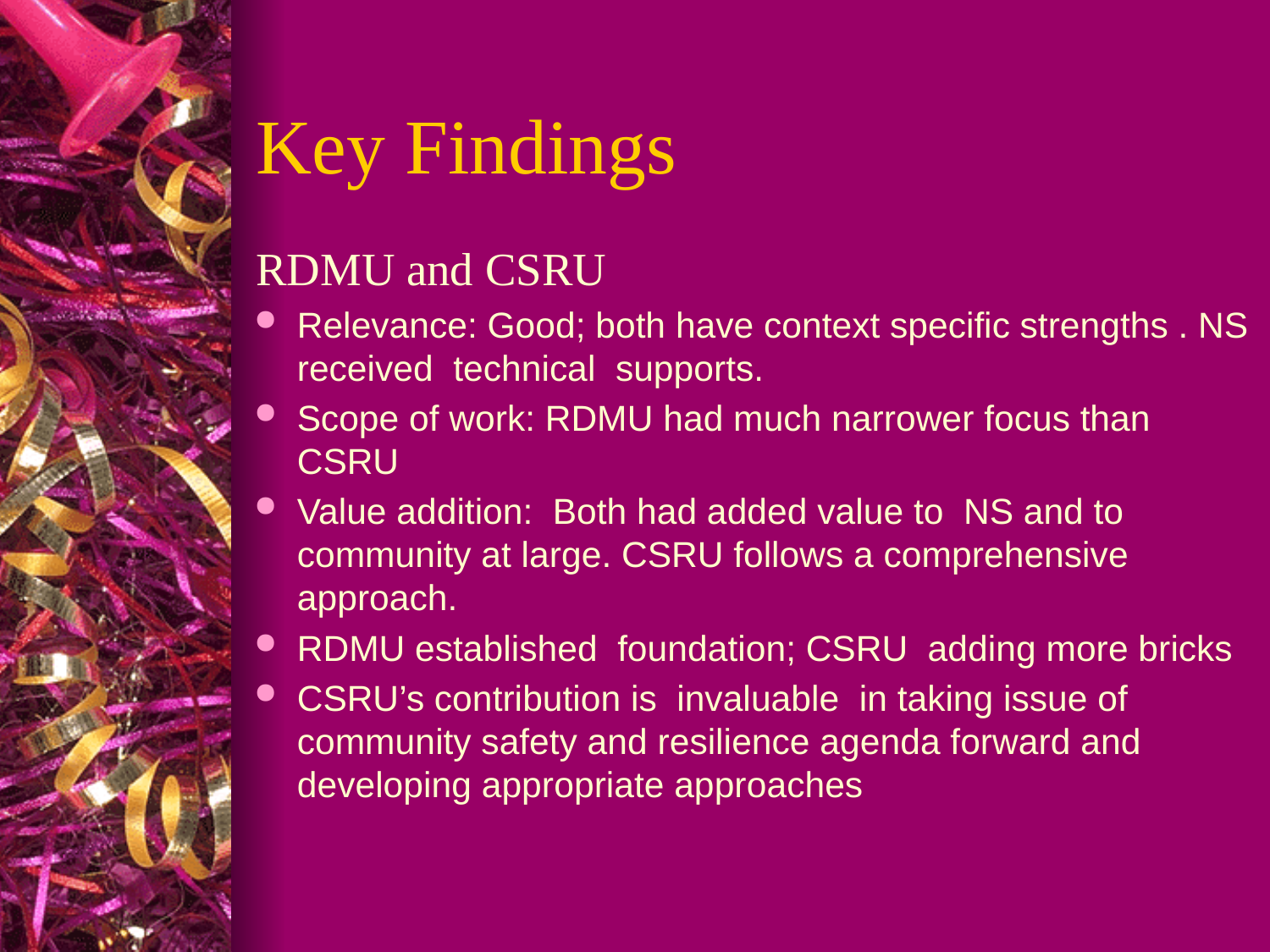

# Key Findings
RDMU and CSRU
Relevance: Good; both have context specific strengths . NS received  technical  supports.
Scope of work: RDMU had much narrower focus than CSRU
Value addition:  Both had added value to  NS and to community at large. CSRU follows a comprehensive  approach.
RDMU established  foundation; CSRU  adding more bricks
CSRU’s contribution is  invaluable  in taking issue of community safety and resilience agenda forward and developing appropriate approaches